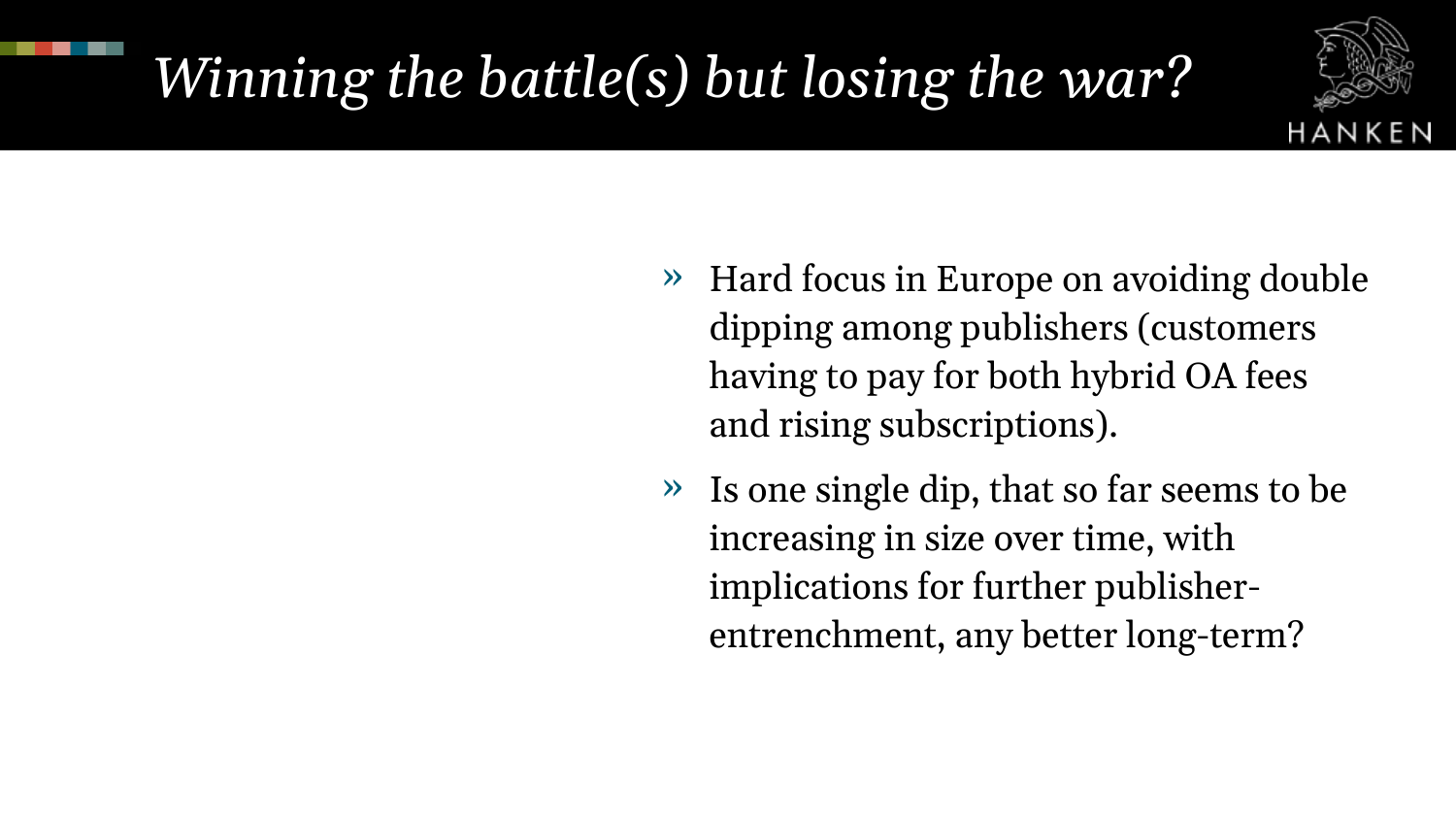

# Winning the battle(s) but losing the war?
Hard focus in Europe on avoiding double dipping among publishers (customers having to pay for both hybrid OA fees and rising subscriptions).
Is one single dip, that so far seems to be increasing in size over time, with implications for further publisher-entrenchment, any better long-term?